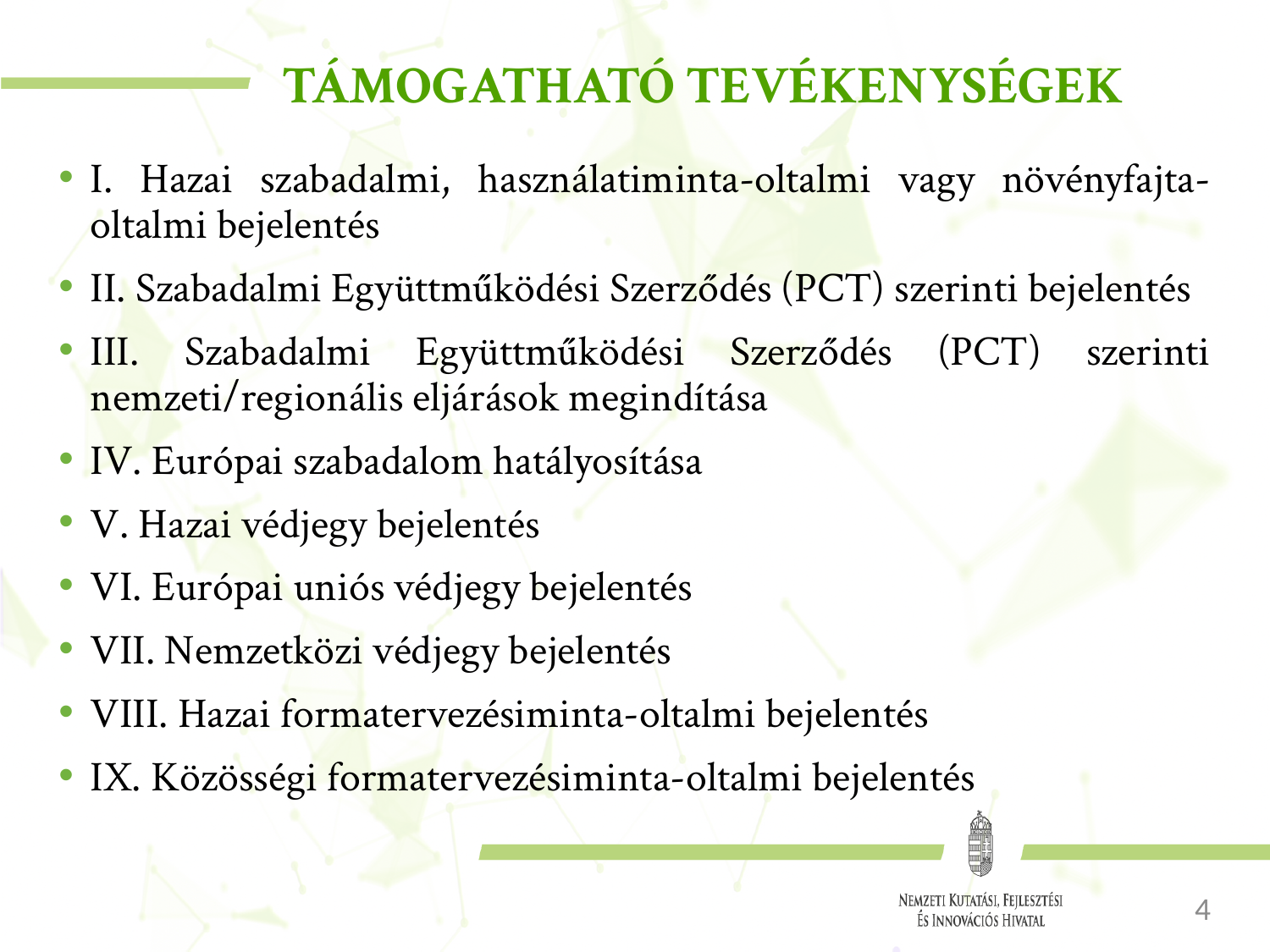

# TÁMOGATHATÓ TEVÉKENYSÉGEK
I. Hazai szabadalmi, használatiminta-oltalmi vagy növényfajta-oltalmi bejelentés
II. Szabadalmi Együttműködési Szerződés (PCT) szerinti bejelentés
III. Szabadalmi Együttműködési Szerződés (PCT) szerinti nemzeti/regionális eljárások megindítása
IV. Európai szabadalom hatályosítása
V. Hazai védjegy bejelentés
VI. Európai uniós védjegy bejelentés
VII. Nemzetközi védjegy bejelentés
VIII. Hazai formatervezésiminta-oltalmi bejelentés
IX. Közösségi formatervezésiminta-oltalmi bejelentés

4